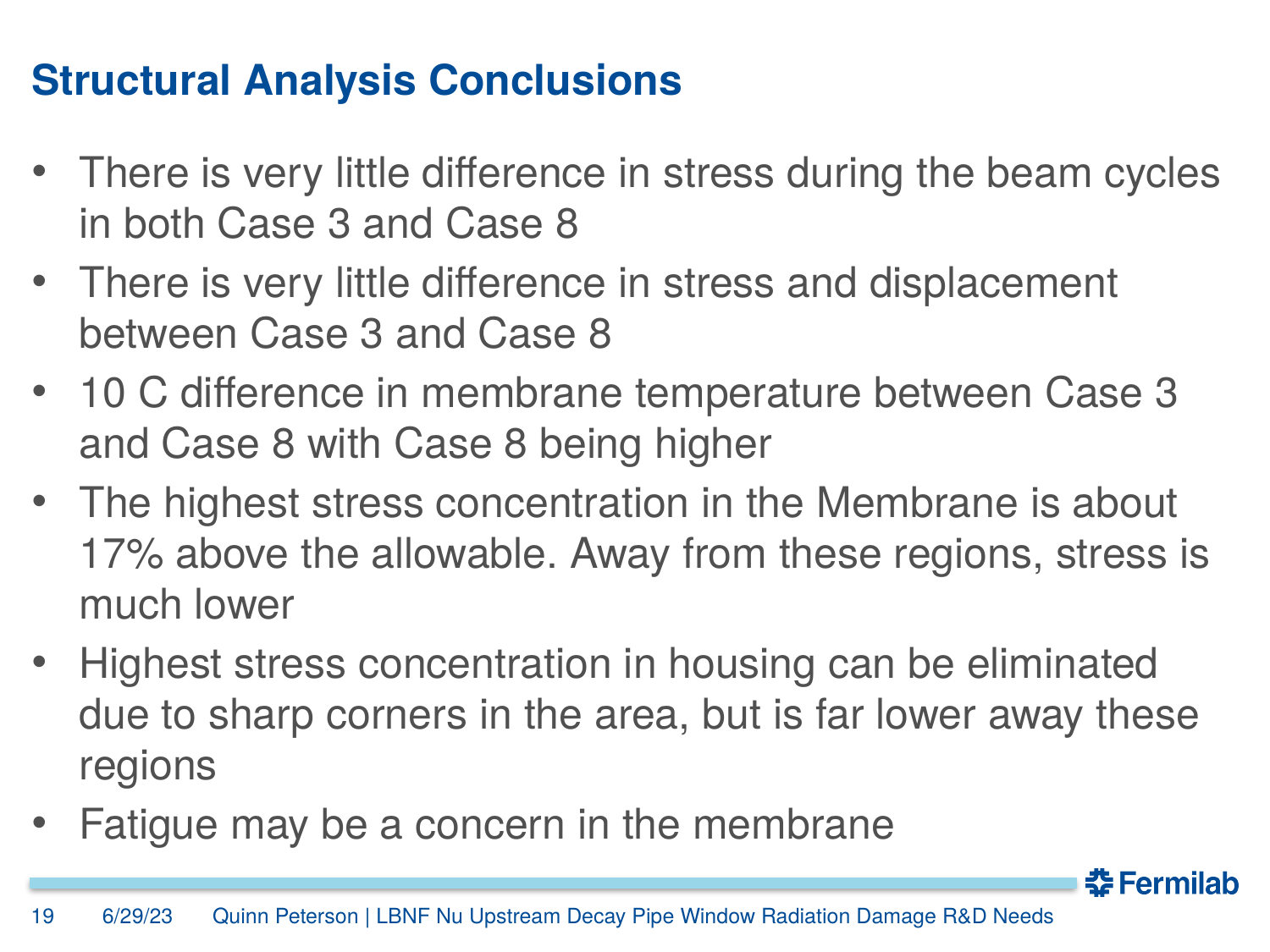

# Structural Analysis Conclusions
There is very little difference in stress during the beam cycles in both Case 3 and Case 8
There is very little difference in stress and displacement between Case 3 and Case 8
10 C difference in membrane temperature between Case 3 and Case 8 with Case 8 being higher
The highest stress concentration in the Membrane is about 17% above the allowable. Away from these regions, stress is much lower
Highest stress concentration in housing can be eliminated due to sharp corners in the area, but is far lower away these regions
Fatigue may be a concern in the membrane

6/29/23

19
Quinn Peterson | LBNF Nu Upstream Decay Pipe Window Radiation Damage R&D Needs